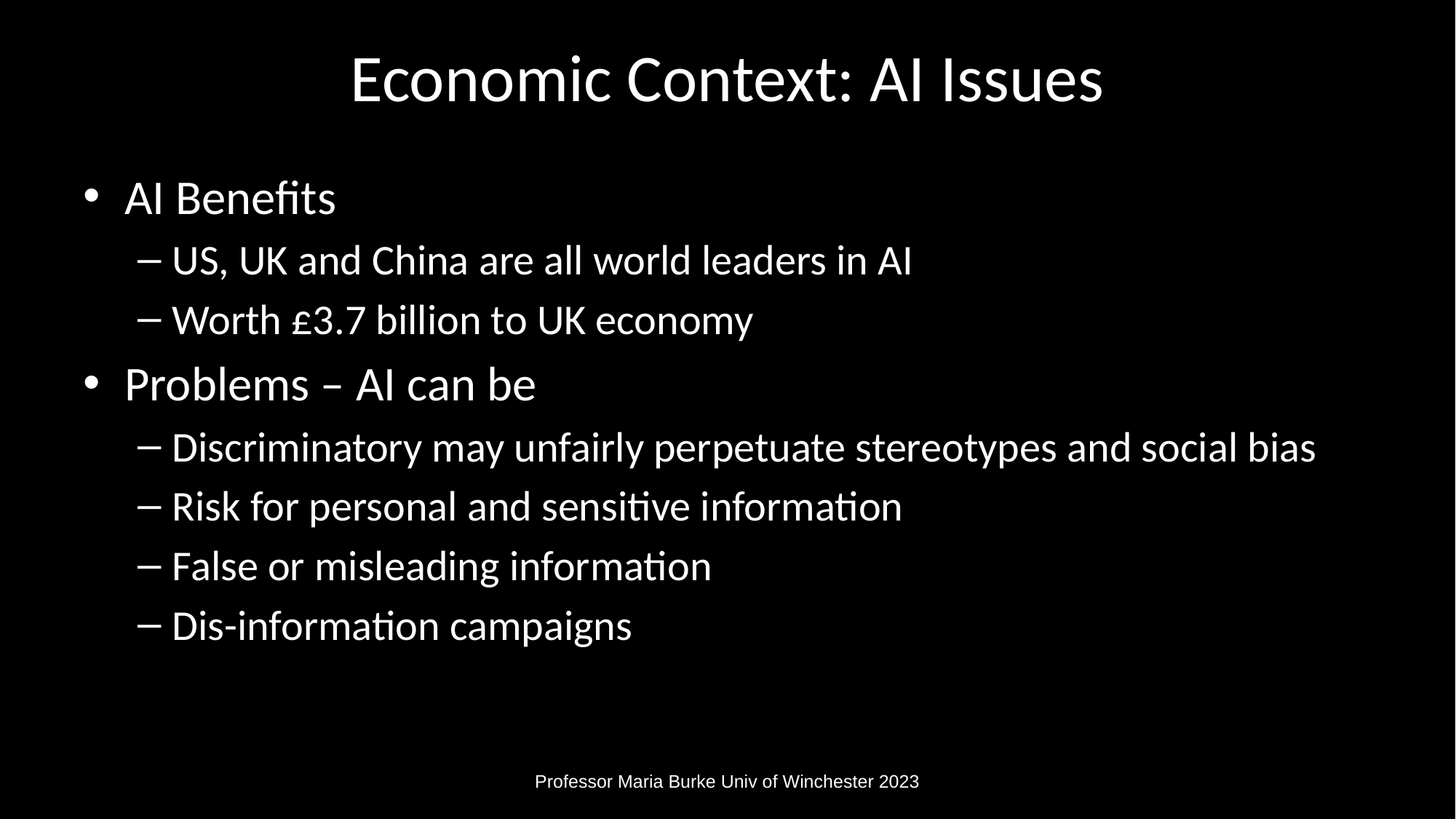

# Economic Context: AI Issues
AI Benefits
US, UK and China are all world leaders in AI
Worth £3.7 billion to UK economy
Problems – AI can be
Discriminatory may unfairly perpetuate stereotypes and social bias
Risk for personal and sensitive information
False or misleading information
Dis-information campaigns
Professor Maria Burke Univ of Winchester 2023